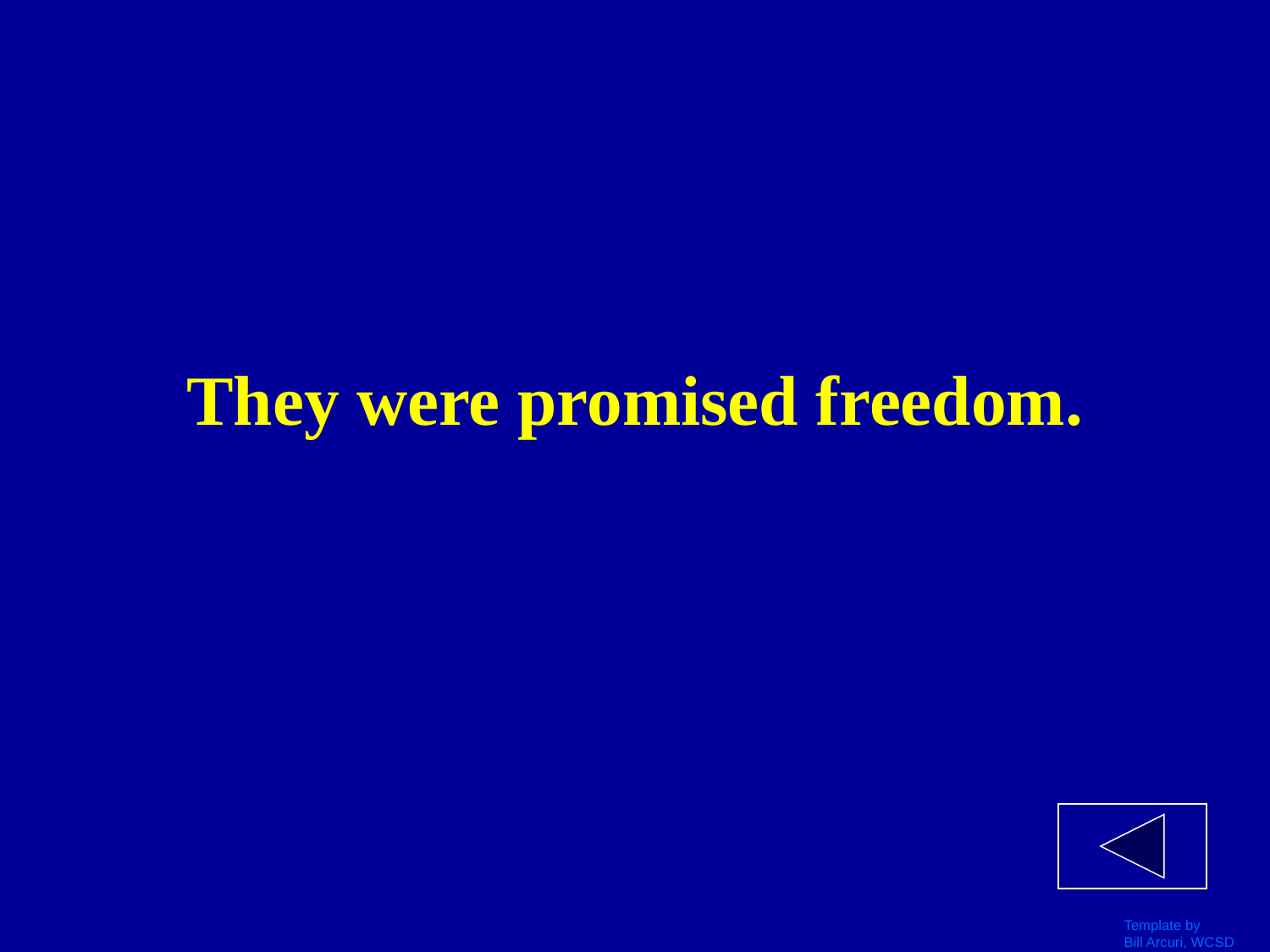

# They were promised freedom.

Template by
Bill Arcuri, WCSD